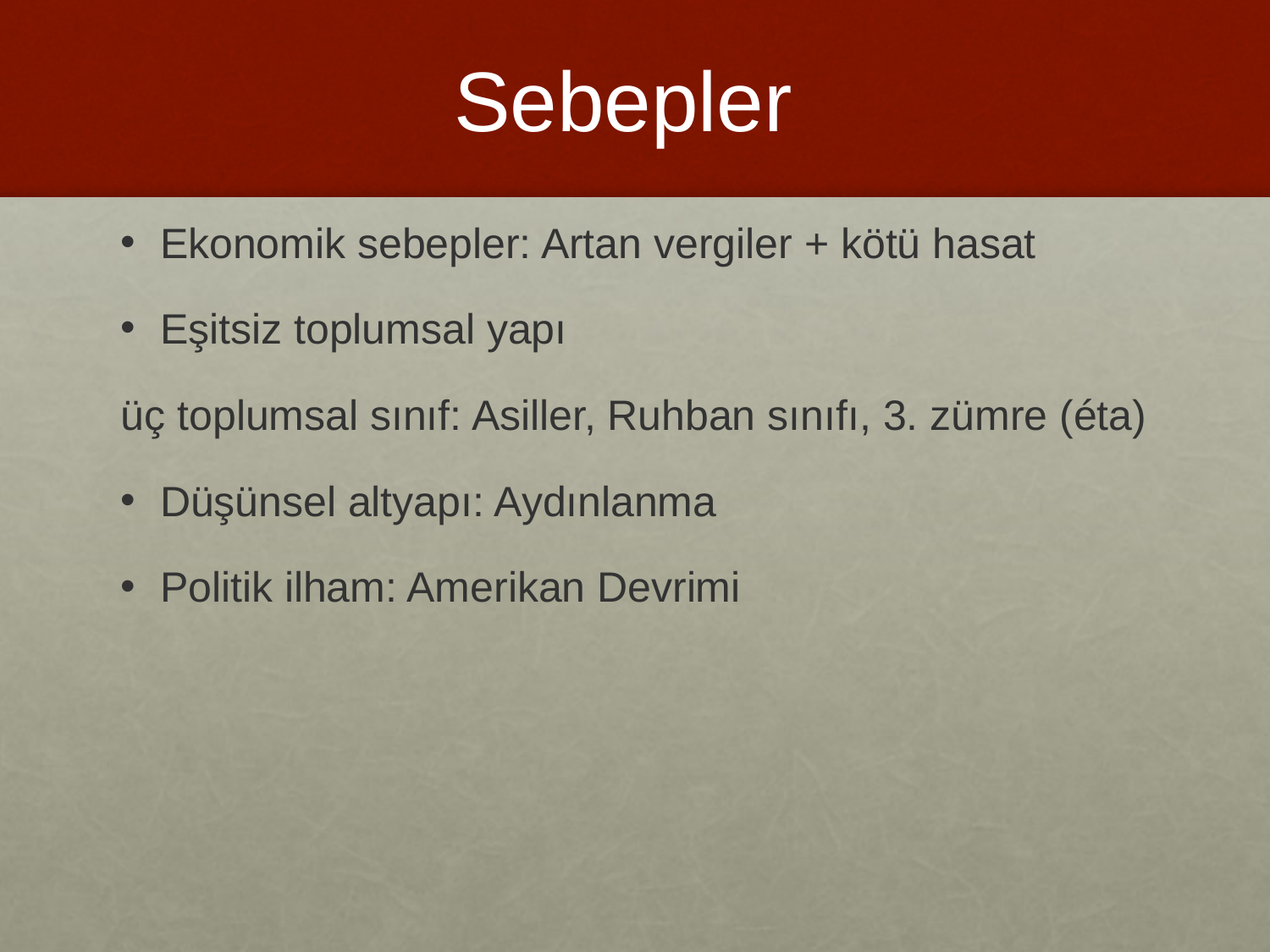

# Sebepler
Ekonomik sebepler: Artan vergiler + kötü hasat
Eşitsiz toplumsal yapı
üç toplumsal sınıf: Asiller, Ruhban sınıfı, 3. zümre (éta)
Düşünsel altyapı: Aydınlanma
Politik ilham: Amerikan Devrimi